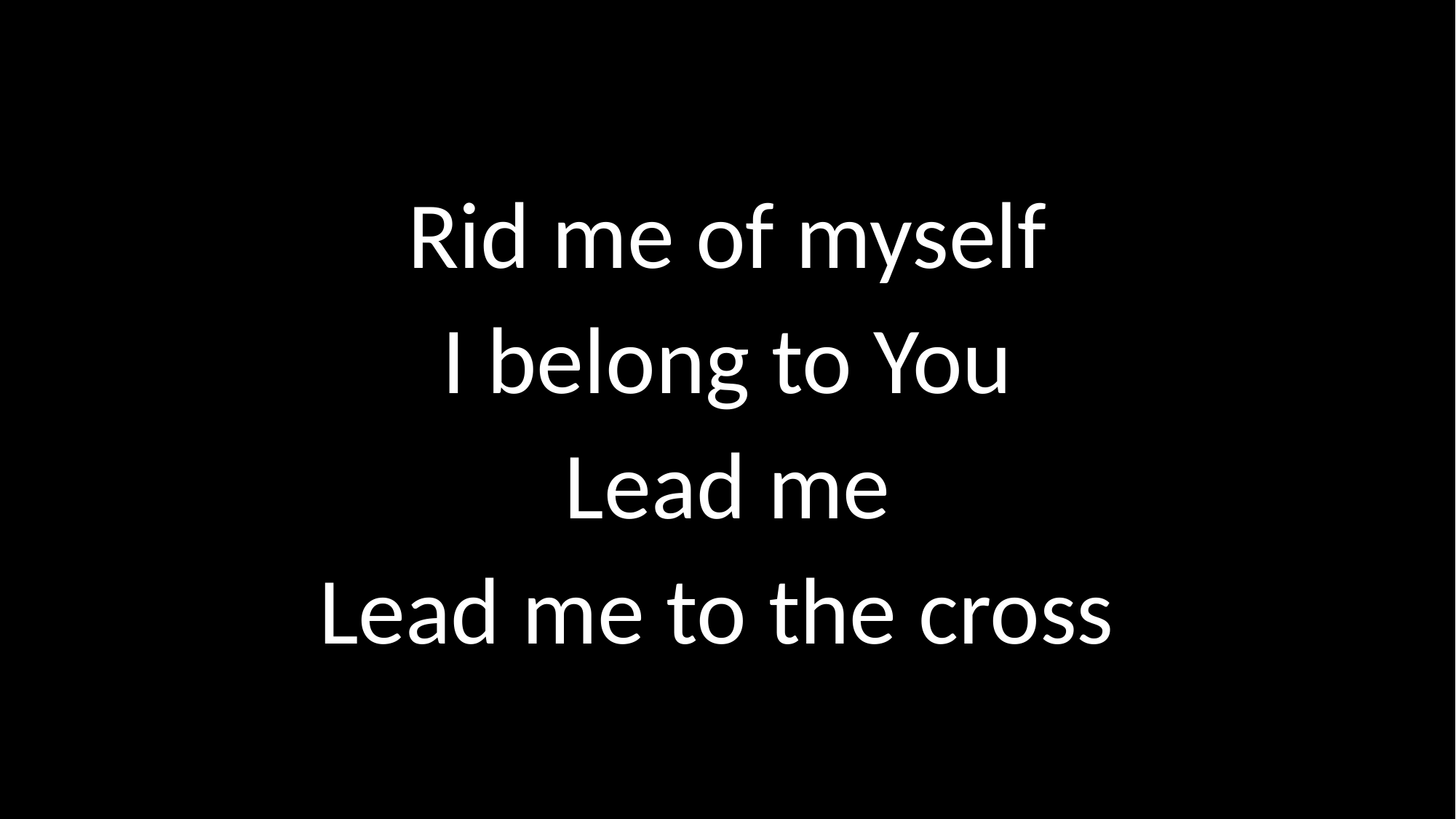

# Rid me of myself I belong to You Lead me Lead me to the cross